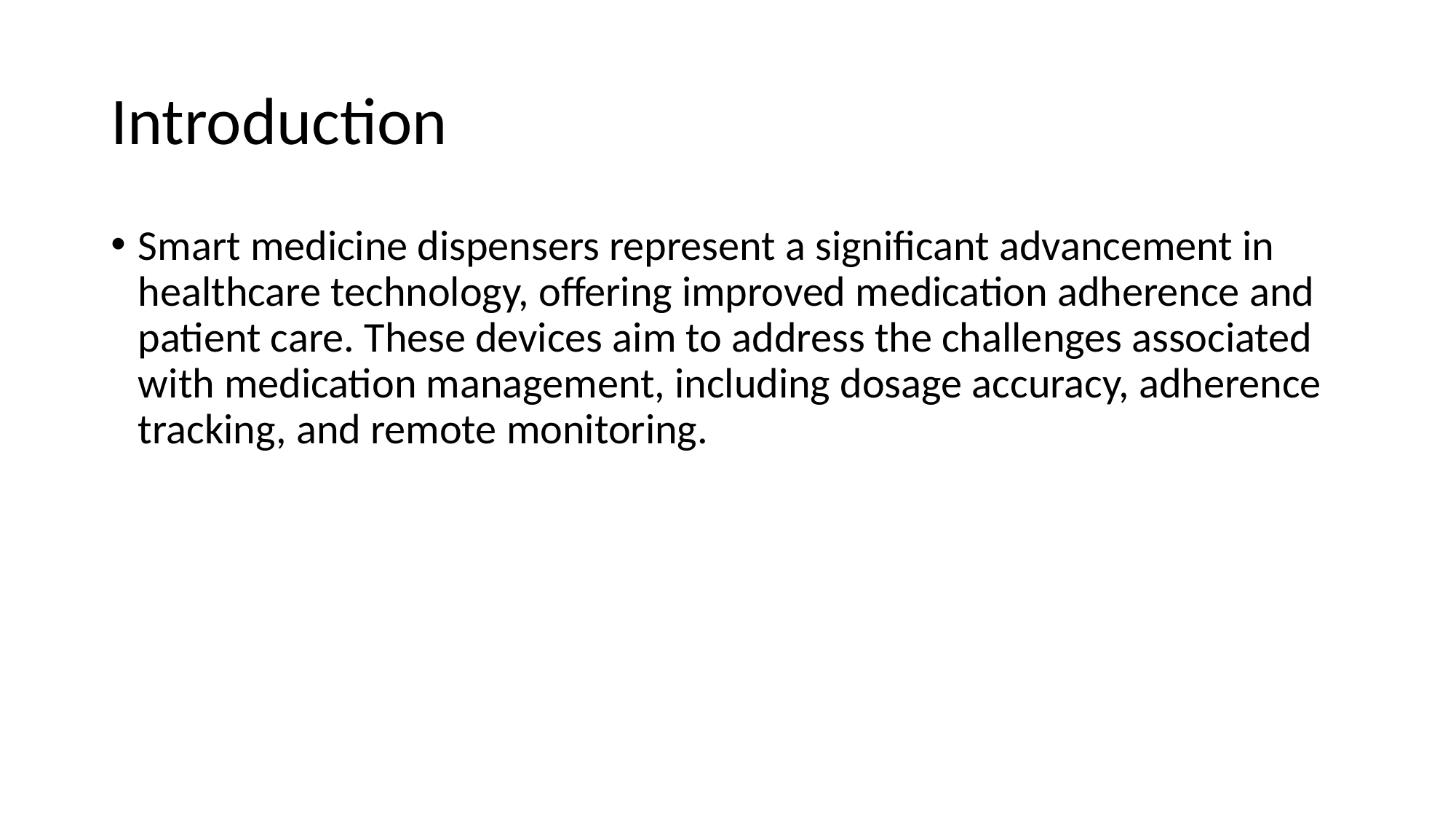

# Introduction
Smart medicine dispensers represent a significant advancement in healthcare technology, offering improved medication adherence and patient care. These devices aim to address the challenges associated with medication management, including dosage accuracy, adherence tracking, and remote monitoring.